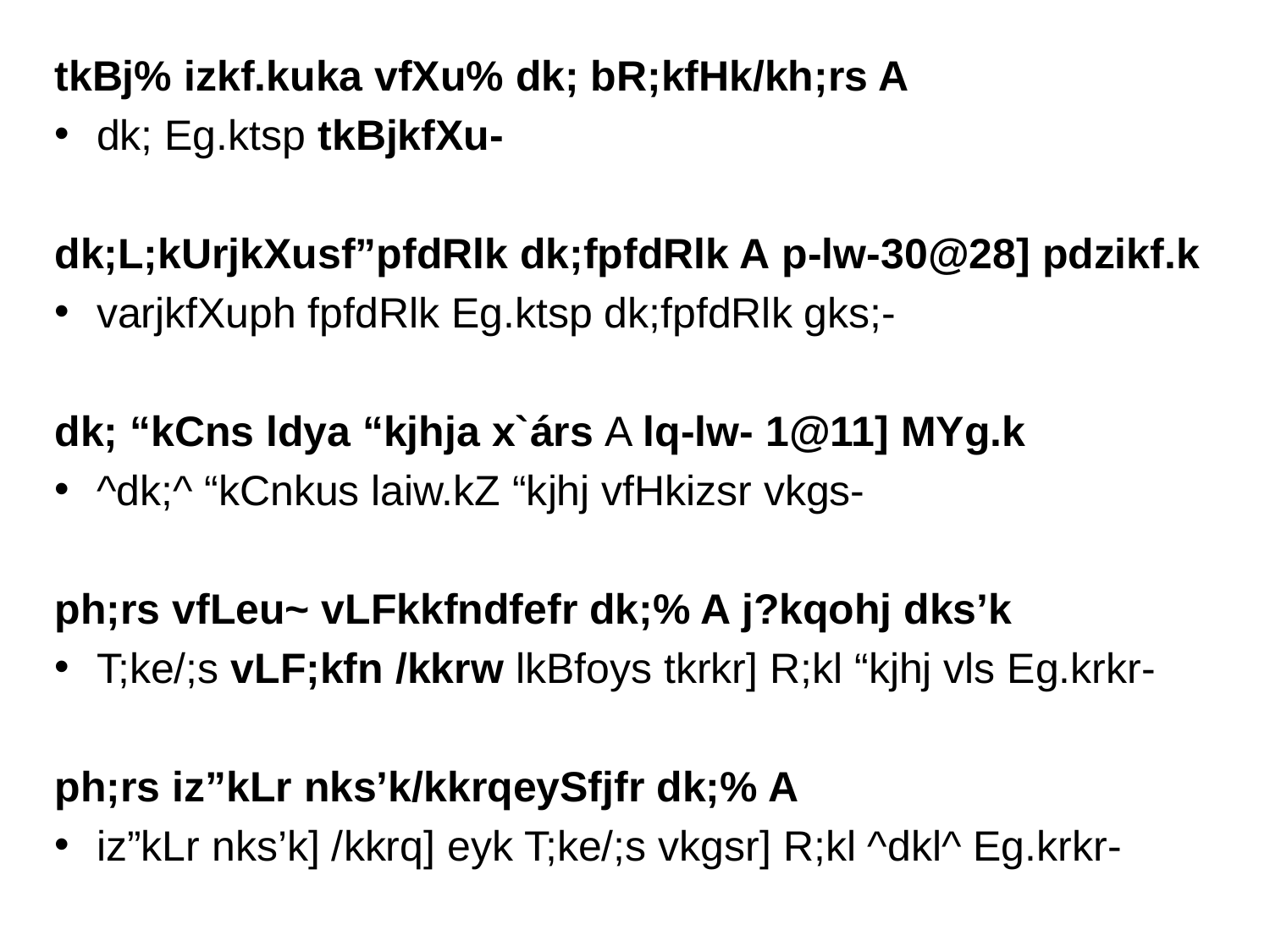

tkBj% izkf.kuka vfXu% dk; bR;kfHk/kh;rs A
dk; Eg.ktsp tkBjkfXu-

dk;L;kUrjkXusf”pfdRlk dk;fpfdRlk A p-lw-30@28] pdzikf.k
varjkfXuph fpfdRlk Eg.ktsp dk;fpfdRlk gks;-

dk; “kCns ldya “kjhja x`árs A lq-lw- 1@11] MYg.k
^dk;^ “kCnkus laiw.kZ “kjhj vfHkizsr vkgs-

ph;rs vfLeu~ vLFkkfndfefr dk;% A j?kqohj dks’k
T;ke/;s vLF;kfn /kkrw lkBfoys tkrkr] R;kl “kjhj vls Eg.krkr-

ph;rs iz”kLr nks’k/kkrqeySfjfr dk;% A
iz”kLr nks’k] /kkrq] eyk T;ke/;s vkgsr] R;kl ^dkl^ Eg.krkr-